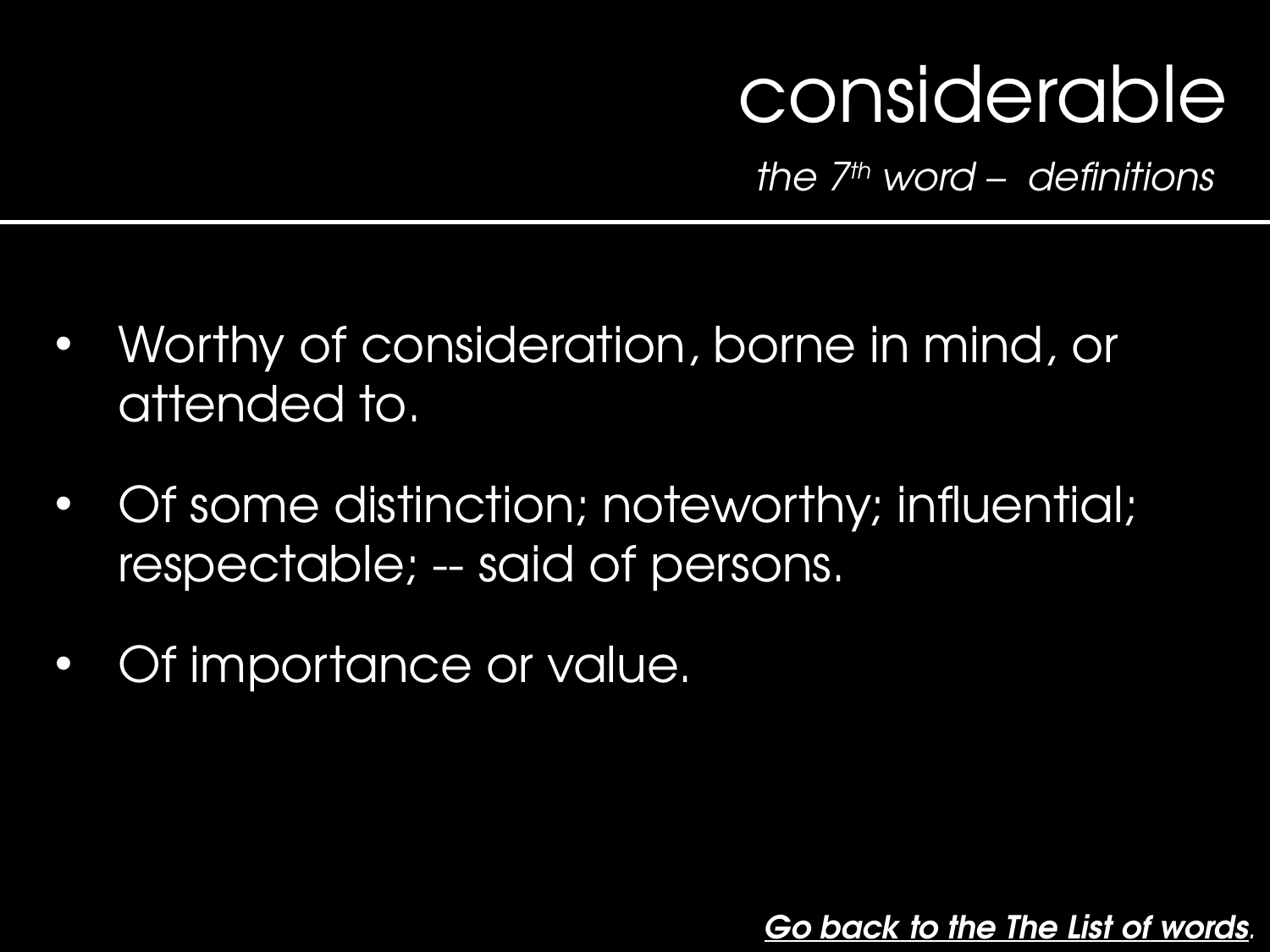

considerable
the 7th word –  definitions
Worthy of consideration, borne in mind, or attended to.
Of some distinction; noteworthy; influential; respectable; -- said of persons.
Of importance or value.
Go back to the The List of words.